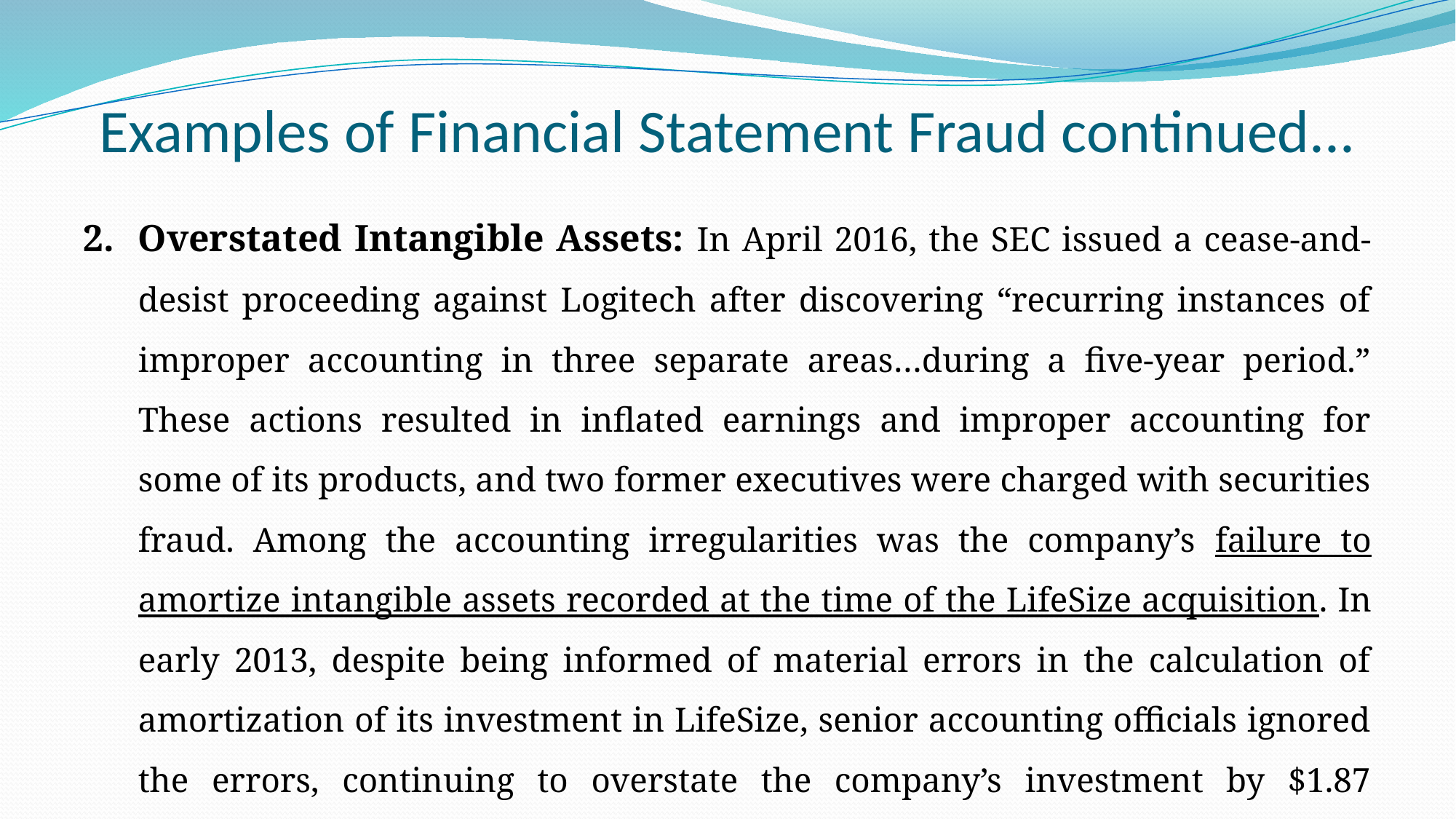

# Examples of Financial Statement Fraud continued...
Overstated Intangible Assets: In April 2016, the SEC issued a cease-and-desist proceeding against Logitech after discovering “recurring instances of improper accounting in three separate areas…during a five-year period.” These actions resulted in inflated earnings and improper accounting for some of its products, and two former executives were charged with securities fraud. Among the accounting irregularities was the company’s failure to amortize intangible assets recorded at the time of the LifeSize acquisition. In early 2013, despite being informed of material errors in the calculation of amortization of its investment in LifeSize, senior accounting officials ignored the errors, continuing to overstate the company’s investment by $1.87 million.